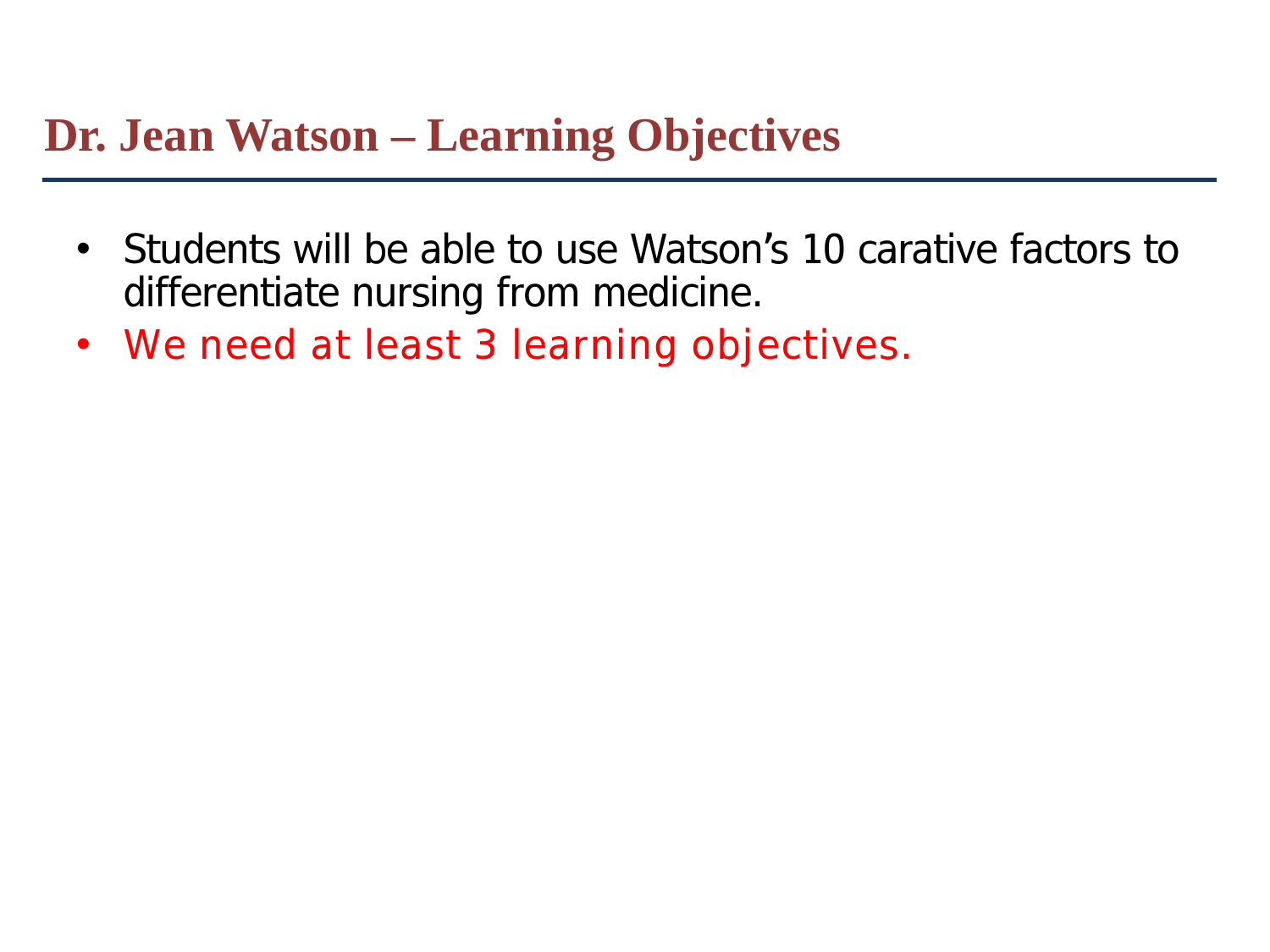

# Dr. Jean Watson – Learning Objectives
Students will be able to use Watson’s 10 carative factors to differentiate nursing from medicine.
We need at least 3 learning objectives.